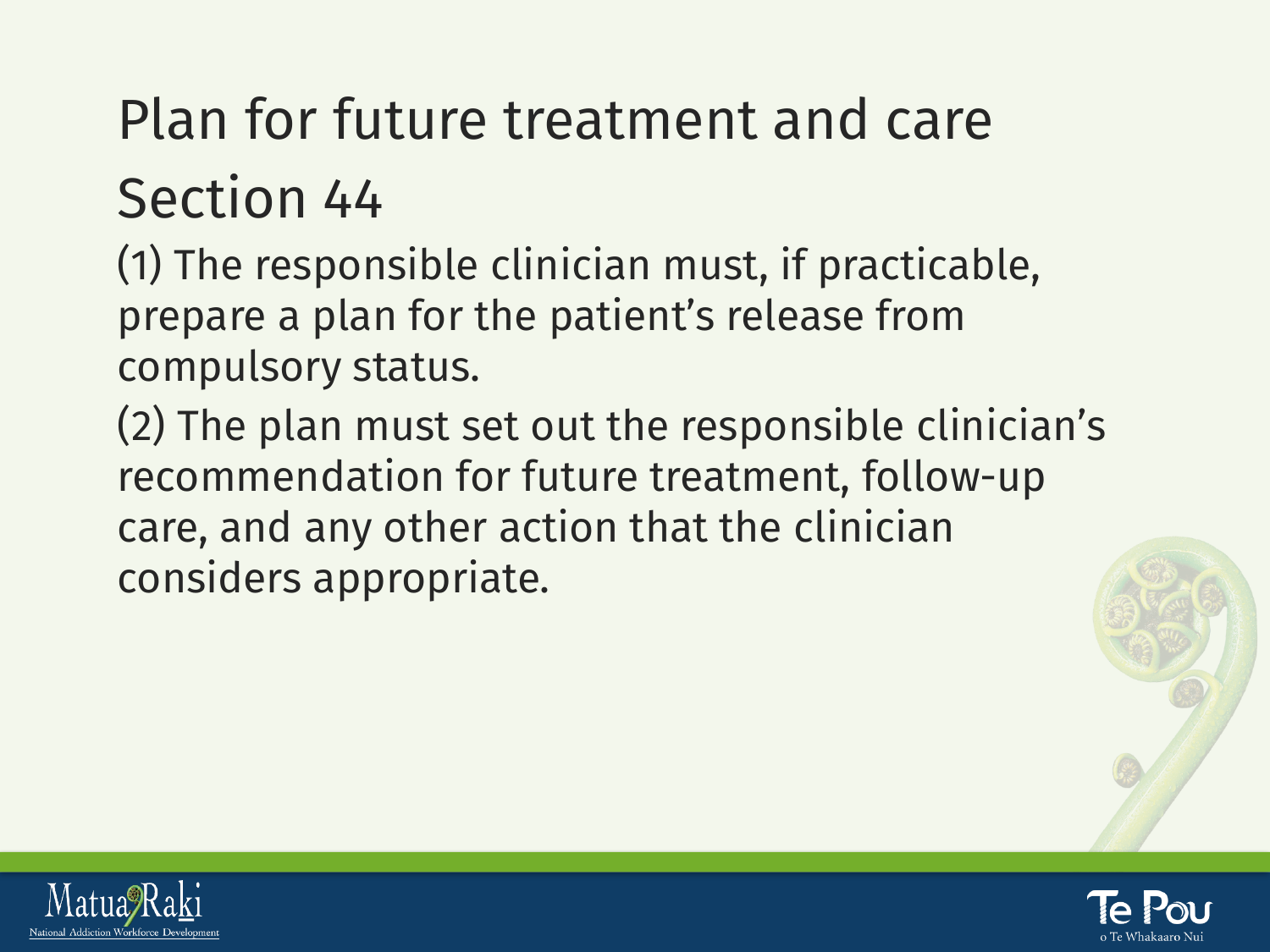

Plan for future treatment and care
Section 44
(1) The responsible clinician must, if practicable, prepare a plan for the patient’s release from compulsory status.
(2) The plan must set out the responsible clinician’s recommendation for future treatment, follow-up care, and any other action that the clinician considers appropriate.